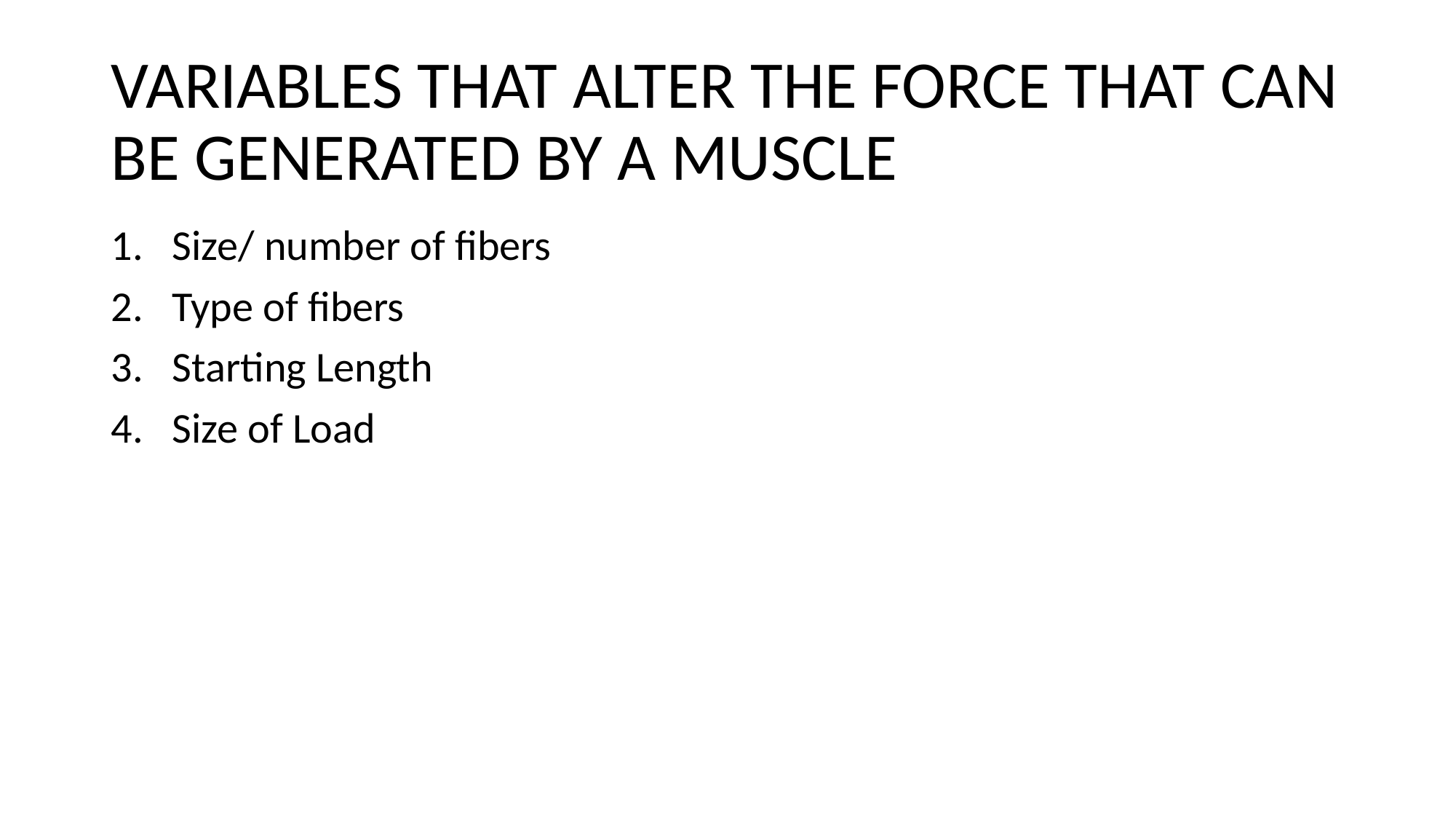

# VARIABLES THAT ALTER THE FORCE THAT CAN BE GENERATED BY A MUSCLE
Size/ number of fibers
Type of fibers
Starting Length
Size of Load